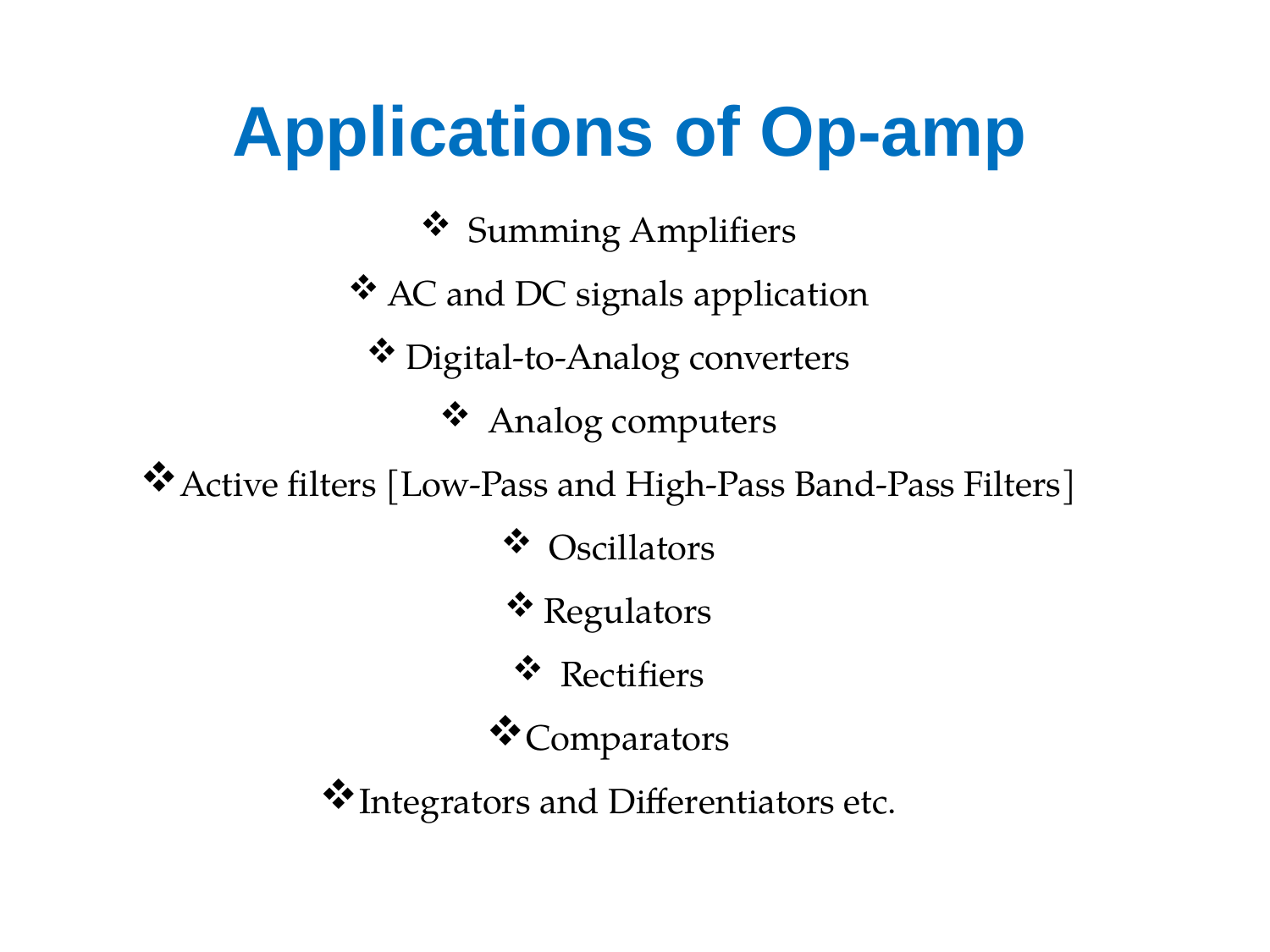

Applications of Op-amp
 Summing Amplifiers
AC and DC signals application
Digital-to-Analog converters
 Analog computers
Active filters [Low-Pass and High-Pass Band-Pass Filters]
 Oscillators
Regulators
 Rectifiers
Comparators
Integrators and Differentiators etc.